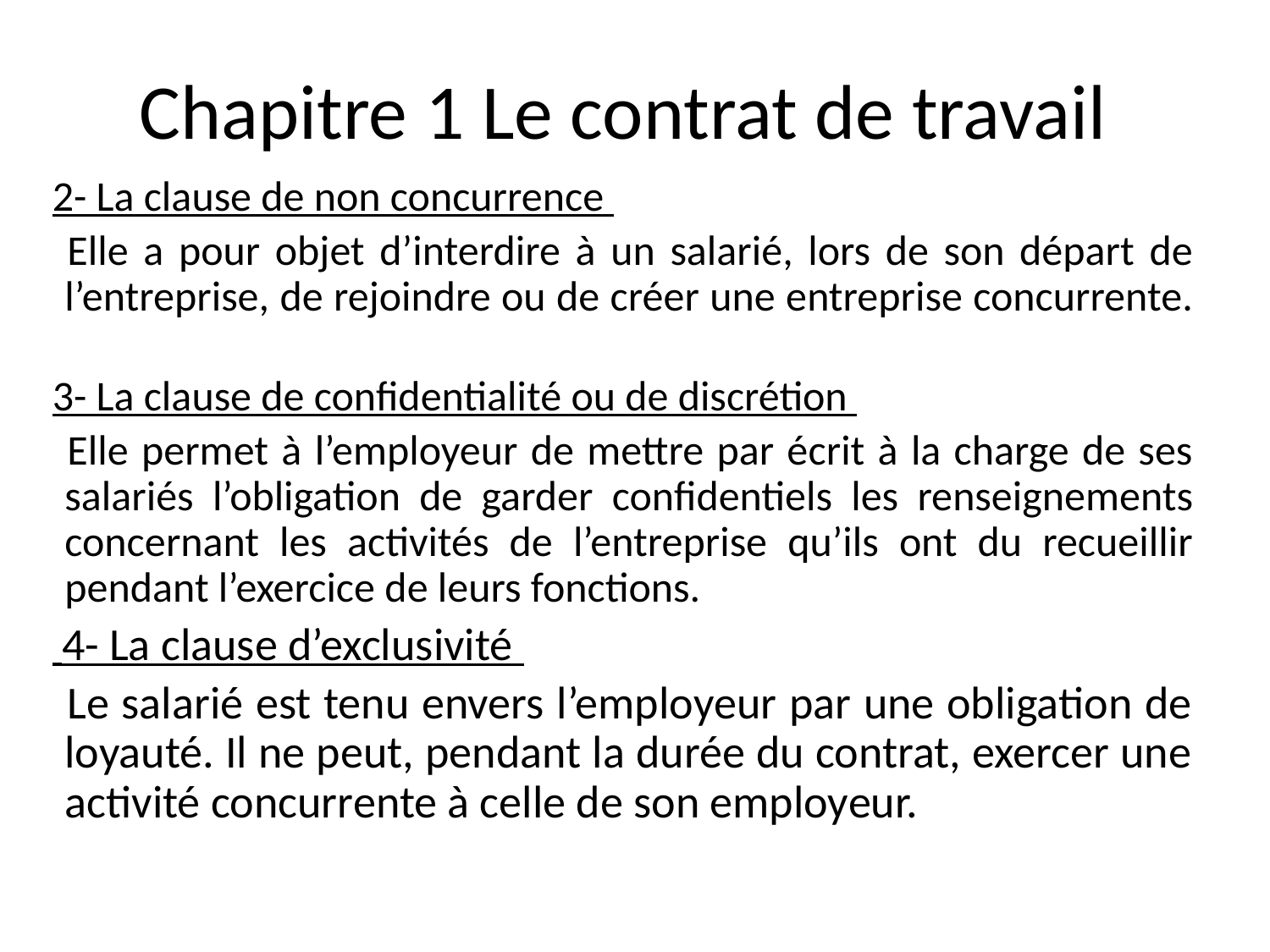

# Chapitre 1 Le contrat de travail
2- La clause de non concurrence
Elle a pour objet d’interdire à un salarié, lors de son départ de l’entreprise, de rejoindre ou de créer une entreprise concurrente.
3- La clause de confidentialité ou de discrétion
Elle permet à l’employeur de mettre par écrit à la charge de ses salariés l’obligation de garder confidentiels les renseignements concernant les activités de l’entreprise qu’ils ont du recueillir pendant l’exercice de leurs fonctions.
 4- La clause d’exclusivité
Le salarié est tenu envers l’employeur par une obligation de loyauté. Il ne peut, pendant la durée du contrat, exercer une activité concurrente à celle de son employeur.